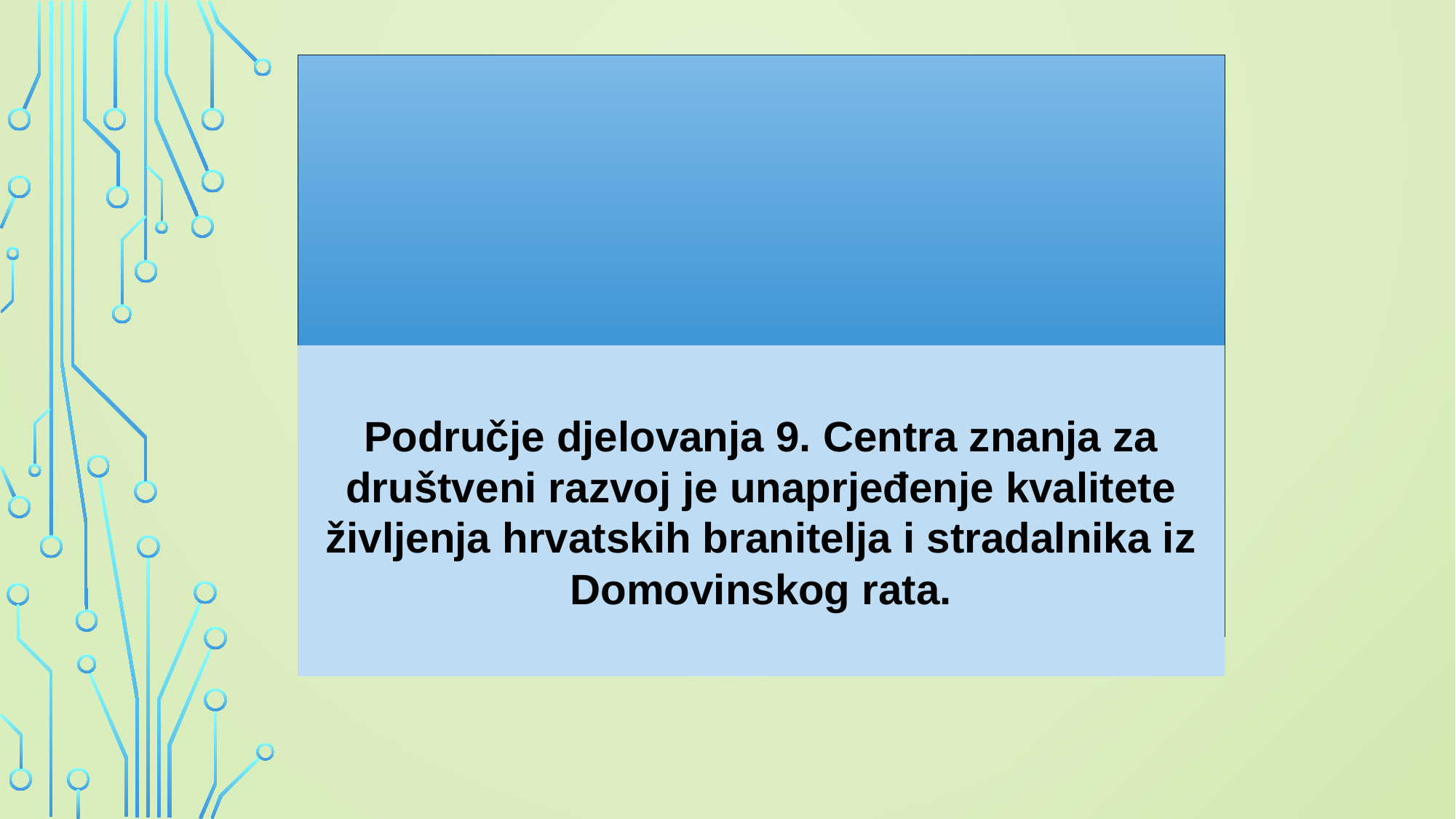

# 9. CENTAR ZNANJA

Područje djelovanja 9. Centra znanja za društveni razvoj je unaprjeđenje kvalitete življenja hrvatskih branitelja i stradalnika iz Domovinskog rata.